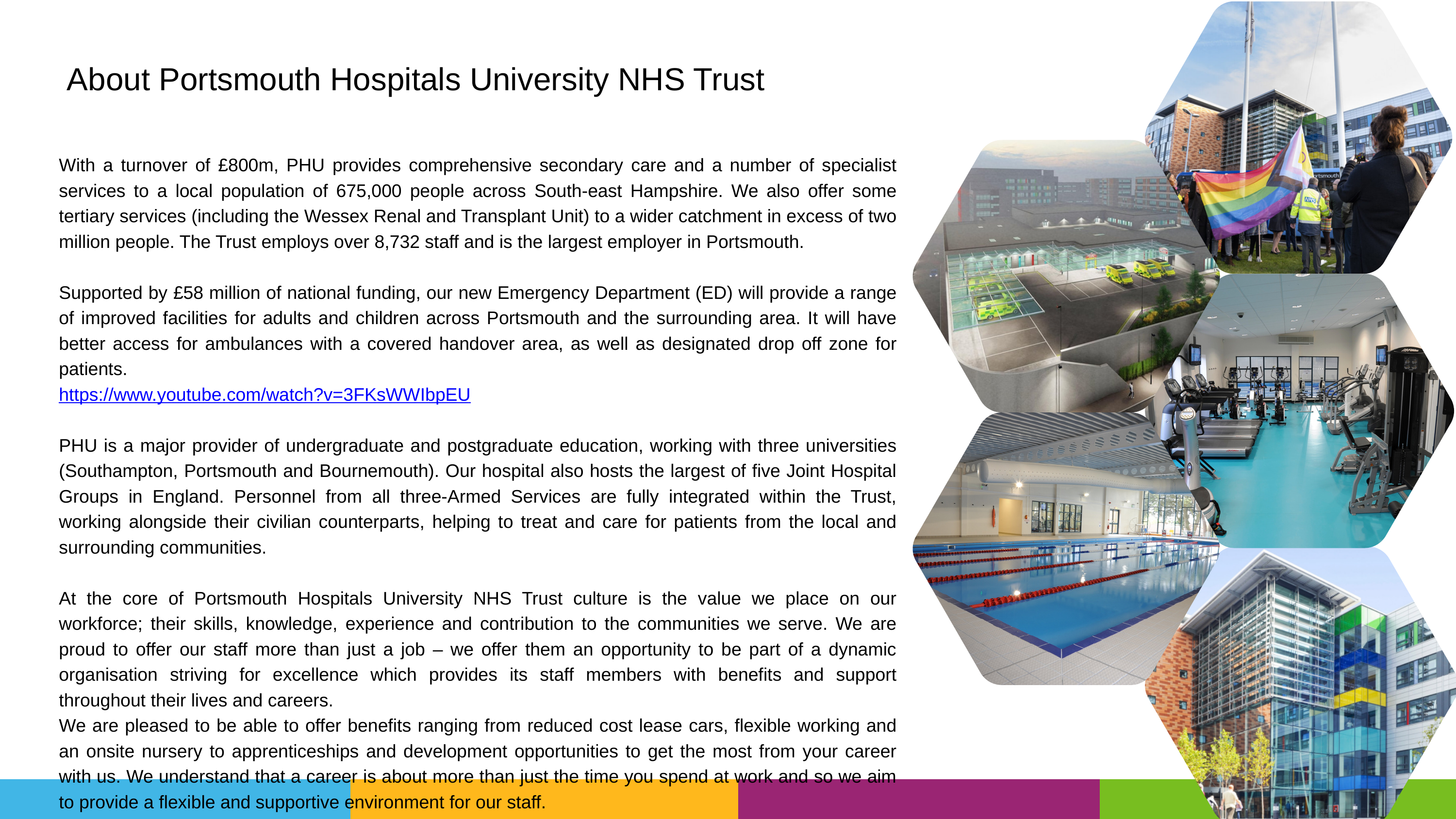

About Portsmouth Hospitals University NHS Trust

With a turnover of £800m, PHU provides comprehensive secondary care and a number of specialist services to a local population of 675,000 people across South-east Hampshire. We also offer some tertiary services (including the Wessex Renal and Transplant Unit) to a wider catchment in excess of two million people. The Trust employs over 8,732 staff and is the largest employer in Portsmouth.

Supported by £58 million of national funding, our new Emergency Department (ED) will provide a range of improved facilities for adults and children across Portsmouth and the surrounding area. It will have better access for ambulances with a covered handover area, as well as designated drop off zone for patients.
https://www.youtube.com/watch?v=3FKsWWIbpEU

PHU is a major provider of undergraduate and postgraduate education, working with three universities (Southampton, Portsmouth and Bournemouth). Our hospital also hosts the largest of five Joint Hospital Groups in England. Personnel from all three-Armed Services are fully integrated within the Trust, working alongside their civilian counterparts, helping to treat and care for patients from the local and surrounding communities.

At the core of Portsmouth Hospitals University NHS Trust culture is the value we place on our workforce; their skills, knowledge, experience and contribution to the communities we serve. We are proud to offer our staff more than just a job – we offer them an opportunity to be part of a dynamic organisation striving for excellence which provides its staff members with benefits and support throughout their lives and careers.
We are pleased to be able to offer benefits ranging from reduced cost lease cars, flexible working and an onsite nursery to apprenticeships and development opportunities to get the most from your career with us. We understand that a career is about more than just the time you spend at work and so we aim to provide a flexible and supportive environment for our staff.